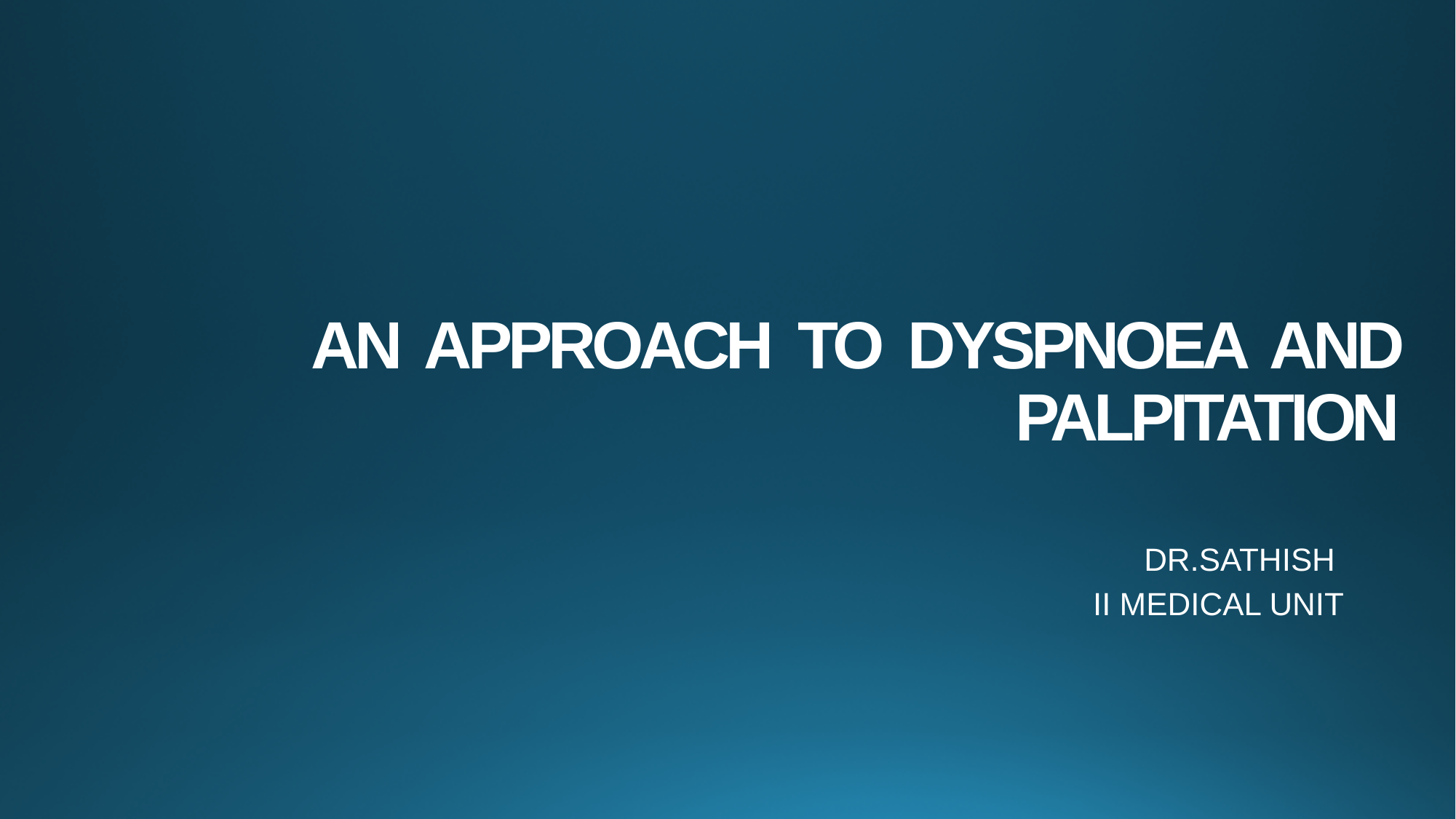

# AN  APPROACH  TO  DYSPNOEA  AND PALPITATION
DR.SATHISH
II MEDICAL UNIT